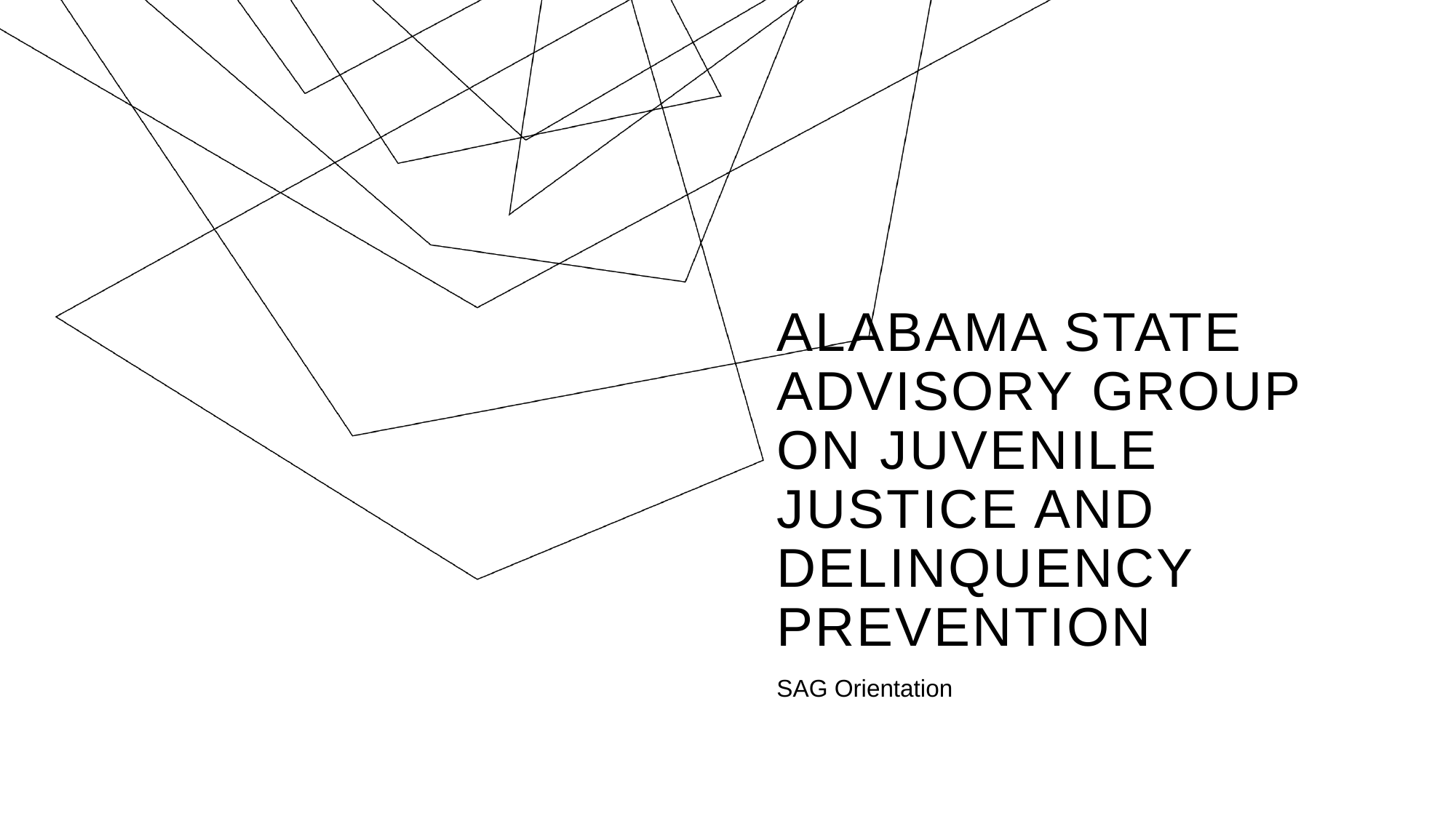

# Alabama State advisory group on juvenile justice and Delinquency prevention
SAG Orientation